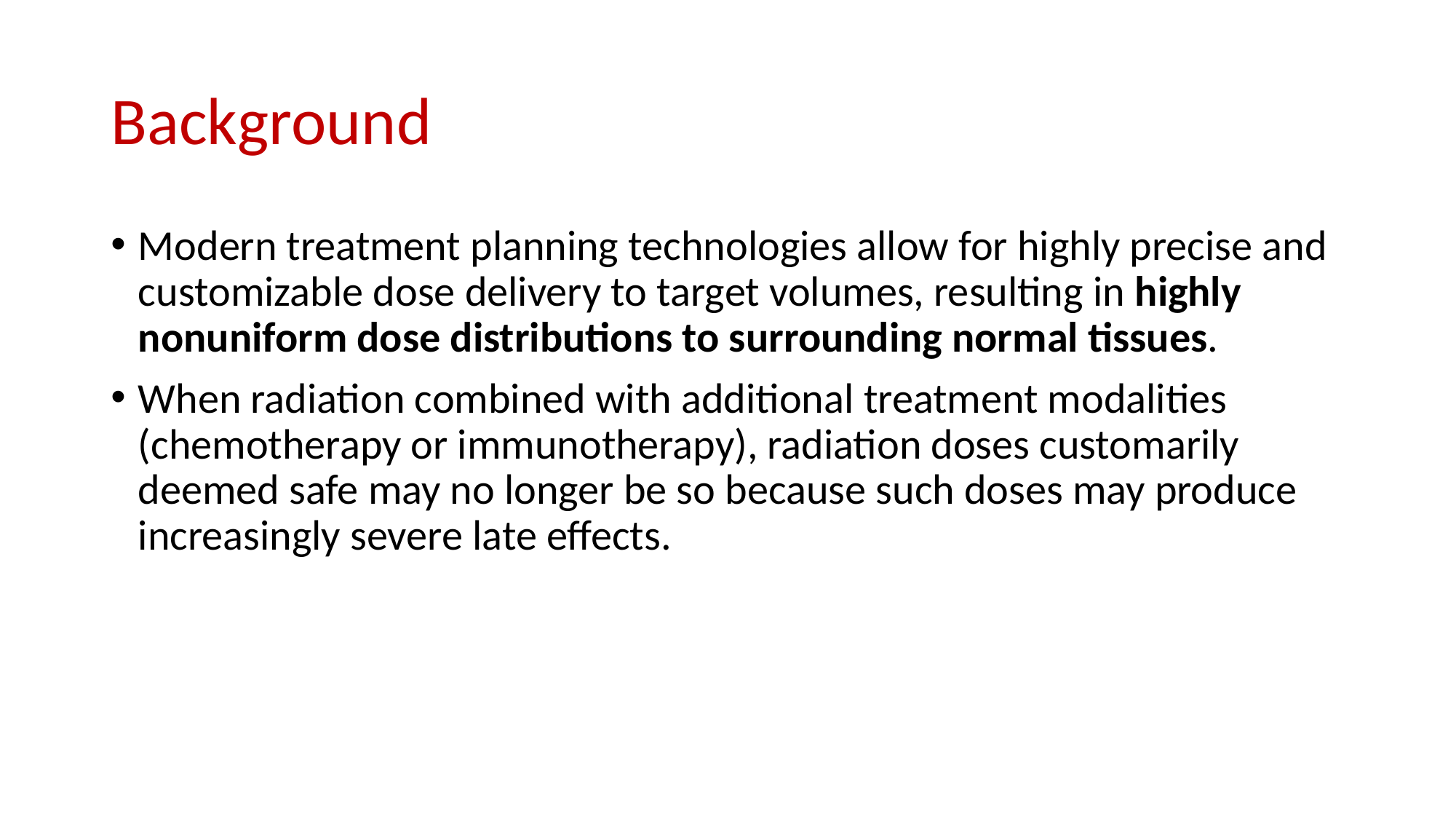

# Background
Modern treatment planning technologies allow for highly precise and customizable dose delivery to target volumes, resulting in highly nonuniform dose distributions to surrounding normal tissues.
When radiation combined with additional treatment modalities (chemotherapy or immunotherapy), radiation doses customarily deemed safe may no longer be so because such doses may produce increasingly severe late effects.